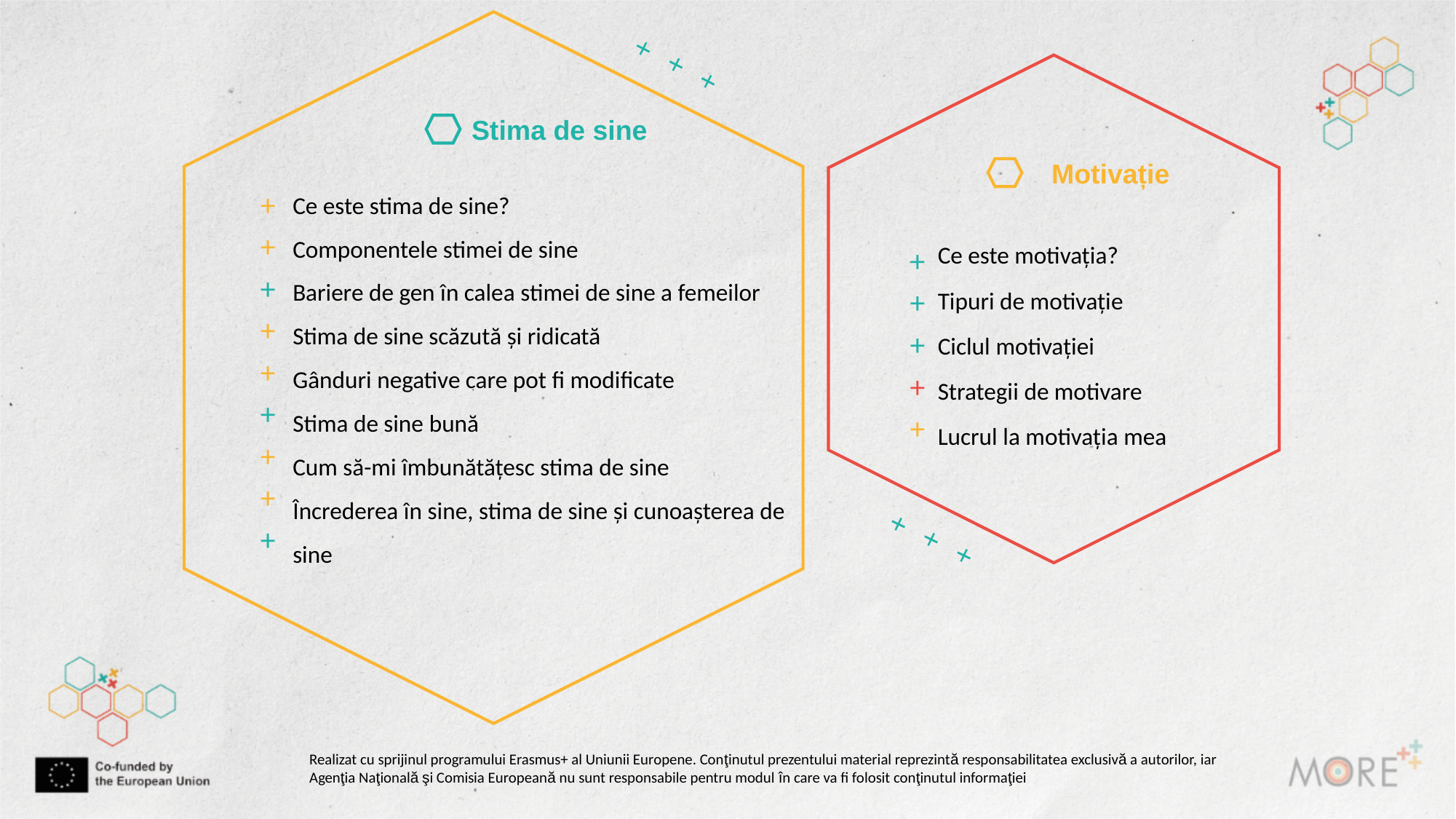

+++

Stima de sine

Motivație

Ce este stima de sine?
Componentele stimei de sine
Bariere de gen în calea stimei de sine a femeilor
Stima de sine scăzută și ridicată
Gânduri negative care pot fi modificate
Stima de sine bună
Cum să-mi îmbunătățesc stima de sine
Încrederea în sine, stima de sine și cunoașterea de sine

++
+
++
+
++
+
Ce este motivația?
Tipuri de motivație
Ciclul motivației
Strategii de motivare
Lucrul la motivația mea

+++
+
+
+++
Realizat cu sprijinul programului Erasmus+ al Uniunii Europene. Conţinutul prezentului material reprezintă responsabilitatea exclusivă a autorilor, iar Agenţia Naţională şi Comisia Europeană nu sunt responsabile pentru modul în care va fi folosit conţinutul informaţiei